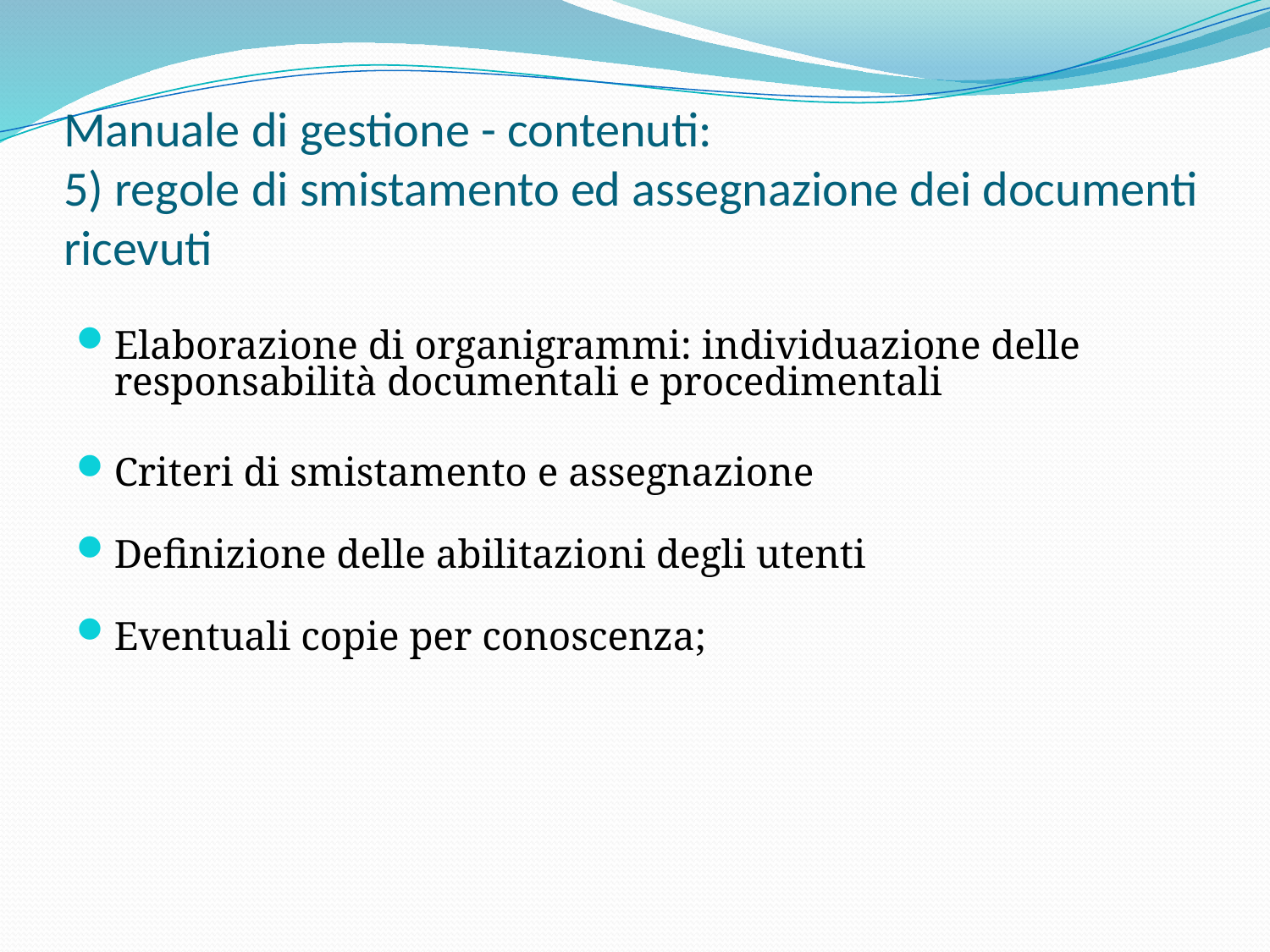

# Manuale di gestione - contenuti: 5) regole di smistamento ed assegnazione dei documenti ricevuti

Elaborazione di organigrammi: individuazione delle responsabilità documentali e procedimentali

Criteri di smistamento e assegnazione
Definizione delle abilitazioni degli utenti
Eventuali copie per conoscenza;